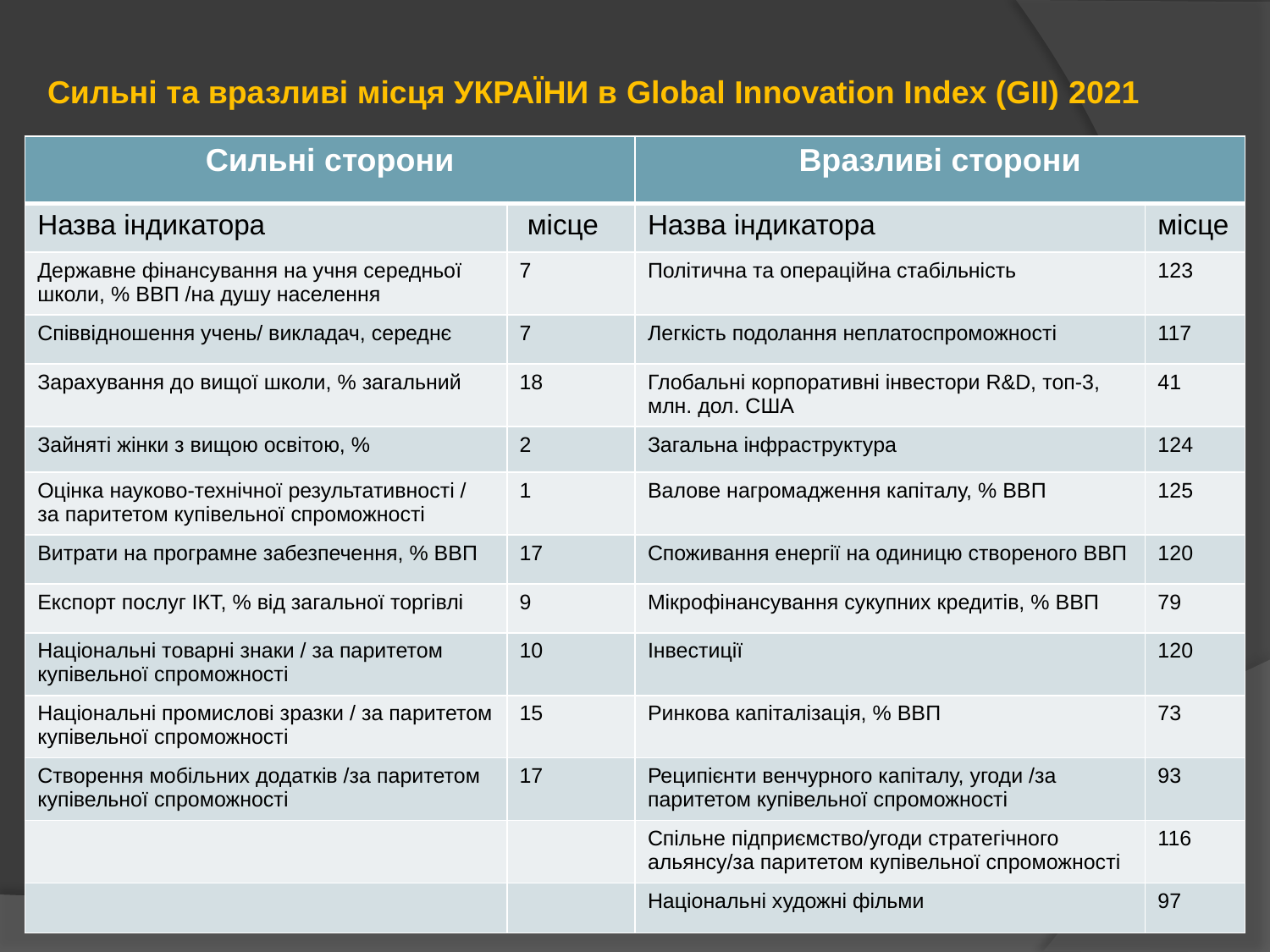

Сильні та вразливі місця УКРАЇНИ в Global Innovation Index (GII) 2021
| Сильні сторони |  | Вразливі сторони |  |
| --- | --- | --- | --- |
| Назва індикатора | місце | Назва індикатора | місце |
| Державне фінансування на учня середньої школи, % ВВП /на душу населення | 7 | Політична та операційна стабільність | 123 |
| Співвідношення учень/ викладач, середнє | 7 | Легкість подолання неплатоспроможності | 117 |
| Зарахування до вищої школи, % загальний | 18 | Глобальні корпоративні інвестори R&D, топ-3, млн. дол. США | 41 |
| Зайняті жінки з вищою освітою, % | 2 | Загальна інфраструктура | 124 |
| Оцінка науково-технічної результативності / за паритетом купівельної спроможності | 1 | Валове нагромадження капіталу, % ВВП | 125 |
| Витрати на програмне забезпечення, % ВВП | 17 | Споживання енергії на одиницю створеного ВВП | 120 |
| Експорт послуг ІКТ, % від загальної торгівлі | 9 | Мікрофінансування сукупних кредитів, % ВВП | 79 |
| Національні товарні знаки / за паритетом купівельної спроможності | 10 | Інвестиції | 120 |
| Національні промислові зразки / за паритетом купівельної спроможності | 15 | Ринкова капіталізація, % ВВП | 73 |
| Створення мобільних додатків /за паритетом купівельної спроможності | 17 | Реципієнти венчурного капіталу, угоди /за паритетом купівельної спроможності | 93 |
|  |  | Спільне підприємство/угоди стратегічного альянсу/за паритетом купівельної спроможності | 116 |
|  |  | Національні художні фільми | 97 |